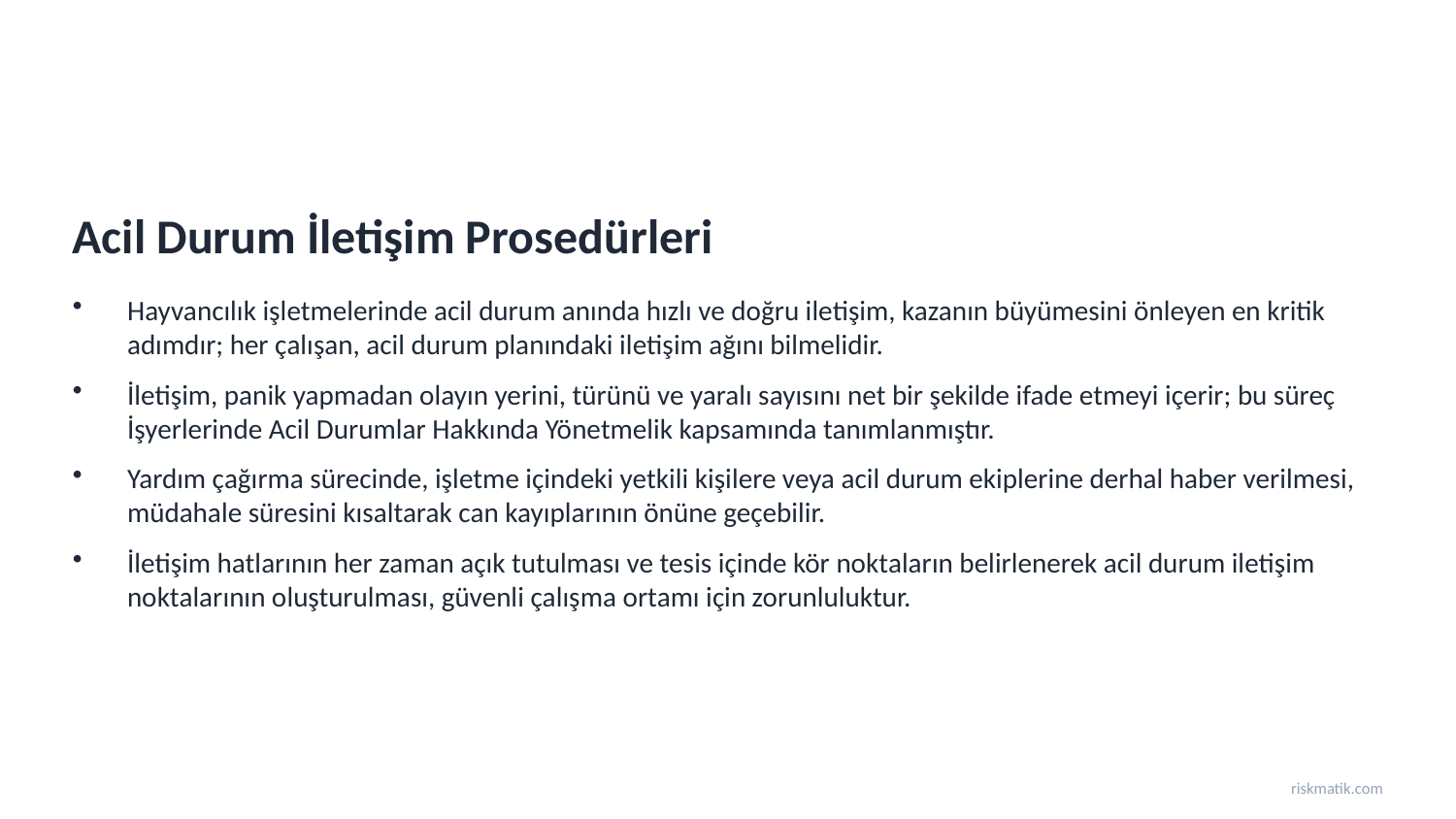

Acil Durum İletişim Prosedürleri
Hayvancılık işletmelerinde acil durum anında hızlı ve doğru iletişim, kazanın büyümesini önleyen en kritik adımdır; her çalışan, acil durum planındaki iletişim ağını bilmelidir.
İletişim, panik yapmadan olayın yerini, türünü ve yaralı sayısını net bir şekilde ifade etmeyi içerir; bu süreç İşyerlerinde Acil Durumlar Hakkında Yönetmelik kapsamında tanımlanmıştır.
Yardım çağırma sürecinde, işletme içindeki yetkili kişilere veya acil durum ekiplerine derhal haber verilmesi, müdahale süresini kısaltarak can kayıplarının önüne geçebilir.
İletişim hatlarının her zaman açık tutulması ve tesis içinde kör noktaların belirlenerek acil durum iletişim noktalarının oluşturulması, güvenli çalışma ortamı için zorunluluktur.
riskmatik.com